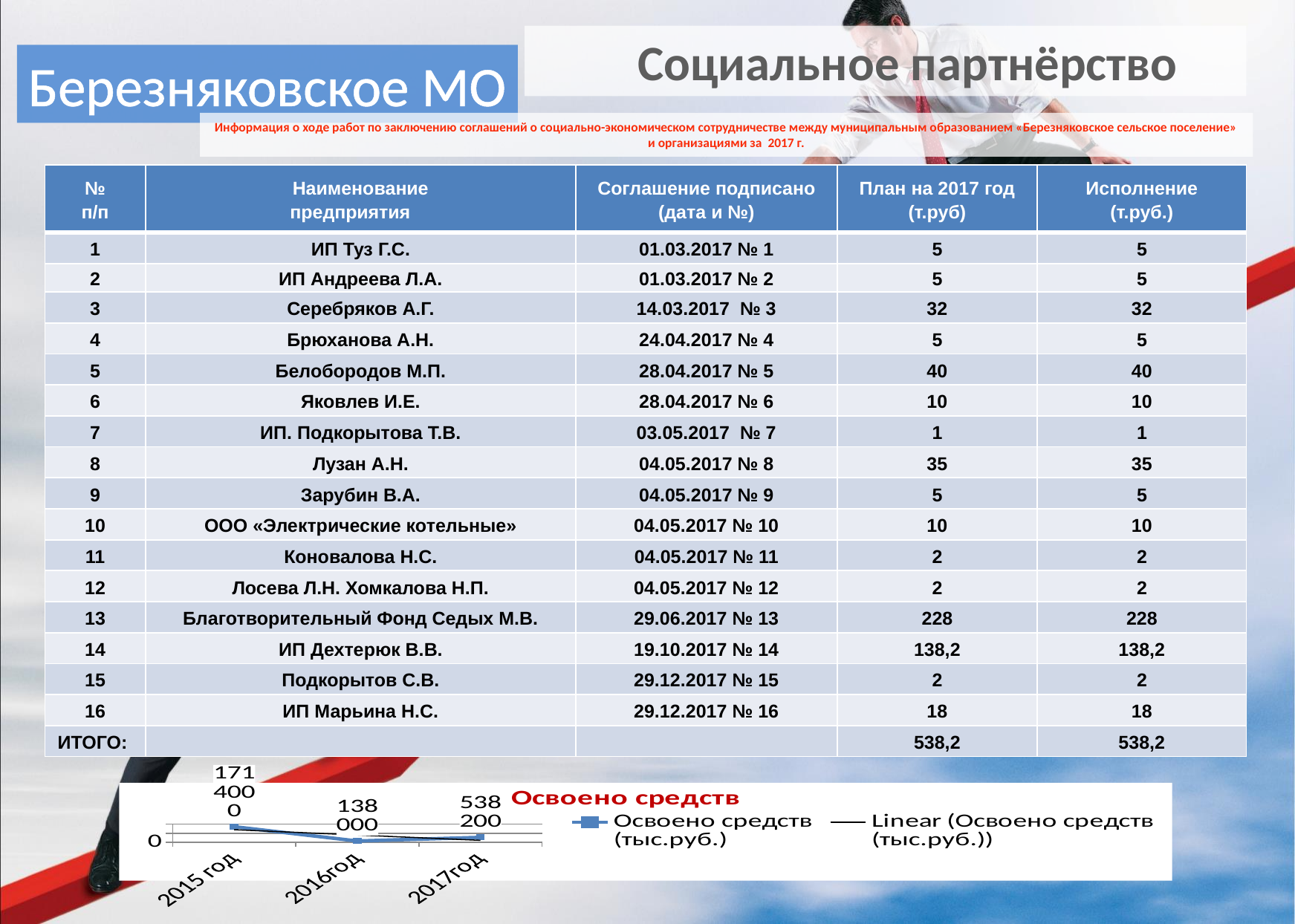

Социальное партнёрство
Березняковское МО
# Информация о ходе работ по заключению соглашений о социально-экономическом сотрудничестве между муниципальным образованием «Березняковское сельское поселение» и организациями за  2017 г.
| № п/п | Наименование предприятия | Соглашение подписано (дата и №) | План на 2017 год (т.руб) | Исполнение (т.руб.) |
| --- | --- | --- | --- | --- |
| 1 | ИП Туз Г.С. | 01.03.2017 № 1 | 5 | 5 |
| 2 | ИП Андреева Л.А. | 01.03.2017 № 2 | 5 | 5 |
| 3 | Серебряков А.Г. | 14.03.2017 № 3 | 32 | 32 |
| 4 | Брюханова А.Н. | 24.04.2017 № 4 | 5 | 5 |
| 5 | Белобородов М.П. | 28.04.2017 № 5 | 40 | 40 |
| 6 | Яковлев И.Е. | 28.04.2017 № 6 | 10 | 10 |
| 7 | ИП. Подкорытова Т.В. | 03.05.2017 № 7 | 1 | 1 |
| 8 | Лузан А.Н. | 04.05.2017 № 8 | 35 | 35 |
| 9 | Зарубин В.А. | 04.05.2017 № 9 | 5 | 5 |
| 10 | ООО «Электрические котельные» | 04.05.2017 № 10 | 10 | 10 |
| 11 | Коновалова Н.С. | 04.05.2017 № 11 | 2 | 2 |
| 12 | Лосева Л.Н. Хомкалова Н.П. | 04.05.2017 № 12 | 2 | 2 |
| 13 | Благотворительный Фонд Седых М.В. | 29.06.2017 № 13 | 228 | 228 |
| 14 | ИП Дехтерюк В.В. | 19.10.2017 № 14 | 138,2 | 138,2 |
| 15 | Подкорытов С.В. | 29.12.2017 № 15 | 2 | 2 |
| 16 | ИП Марьина Н.С. | 29.12.2017 № 16 | 18 | 18 |
| ИТОГО: |  |  | 538,2 | 538,2 |

### Chart: Освоено средств

| Category | Освоено средств (тыс.руб.) |
|---|---|
| 2015 год | 1714000.0 |
| 2016год | 138000.0 |
| 2017год | 538200.0 |